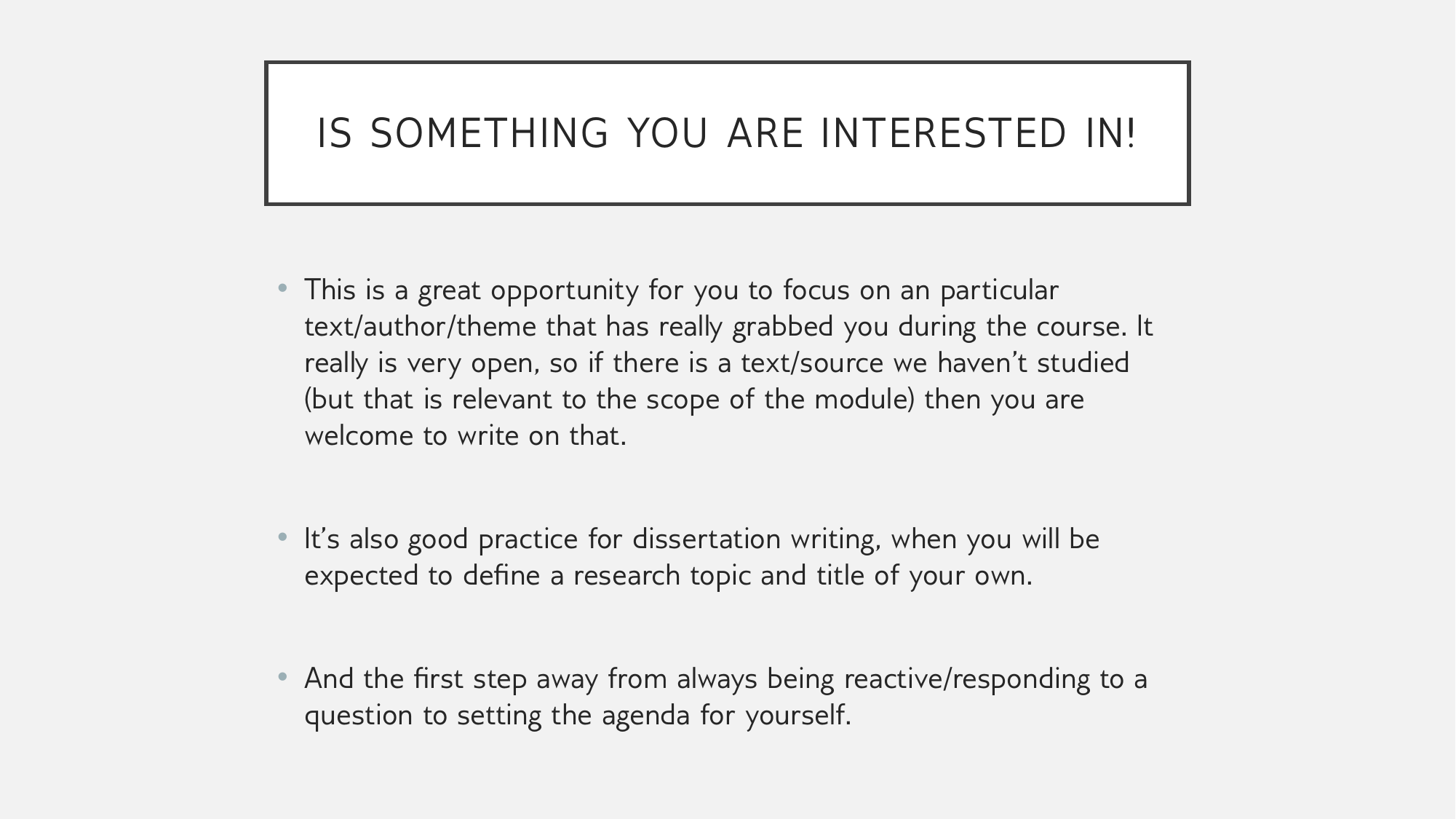

# Is something you are interested in!
This is a great opportunity for you to focus on an particular text/author/theme that has really grabbed you during the course. It really is very open, so if there is a text/source we haven’t studied (but that is relevant to the scope of the module) then you are welcome to write on that.

It’s also good practice for dissertation writing, when you will be expected to define a research topic and title of your own.

And the first step away from always being reactive/responding to a question to setting the agenda for yourself.